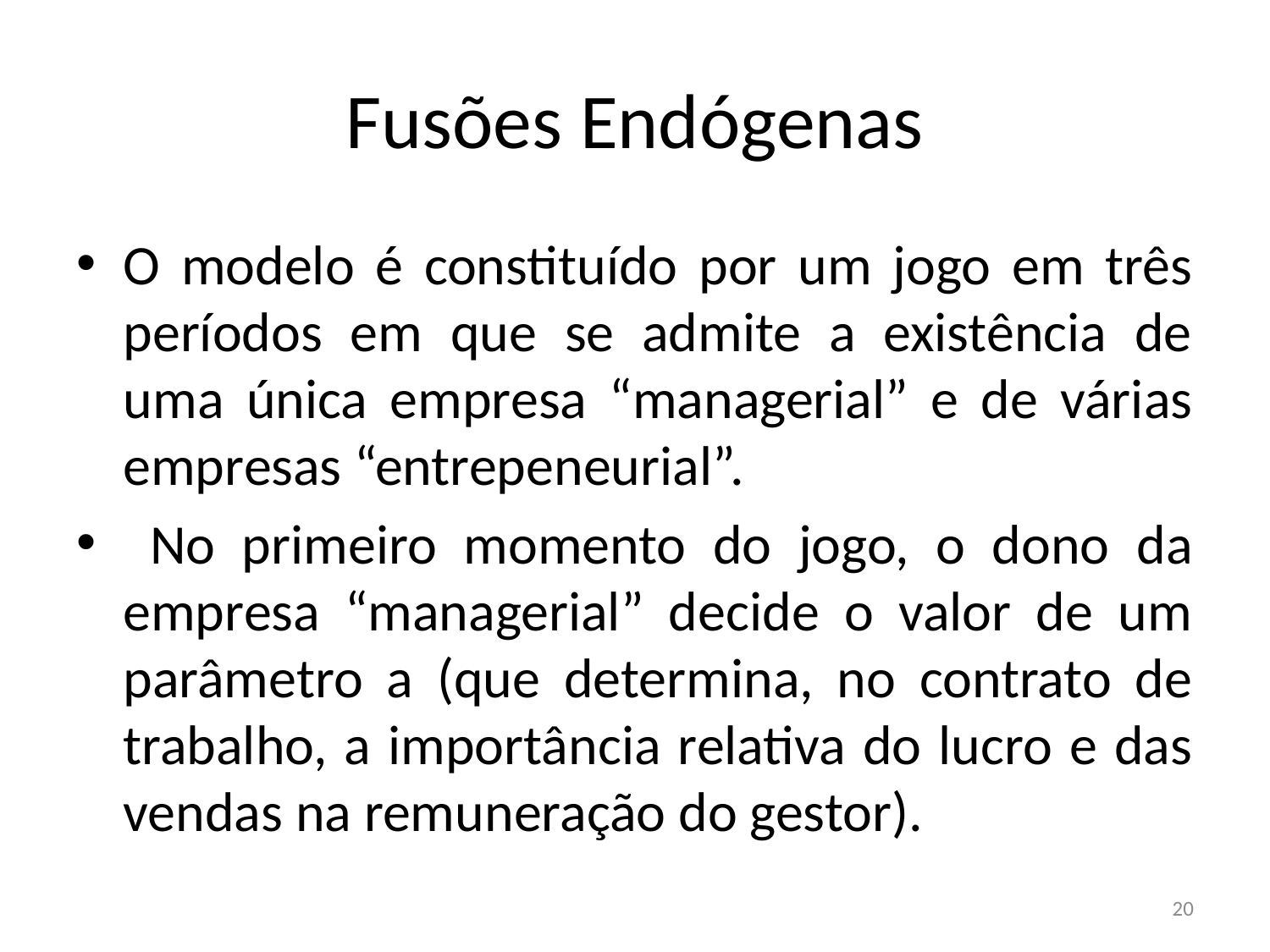

# Fusões Endógenas
O modelo é constituído por um jogo em três períodos em que se admite a existência de uma única empresa “managerial” e de várias empresas “entrepeneurial”.
 No primeiro momento do jogo, o dono da empresa “managerial” decide o valor de um parâmetro a (que determina, no contrato de trabalho, a importância relativa do lucro e das vendas na remuneração do gestor).
20